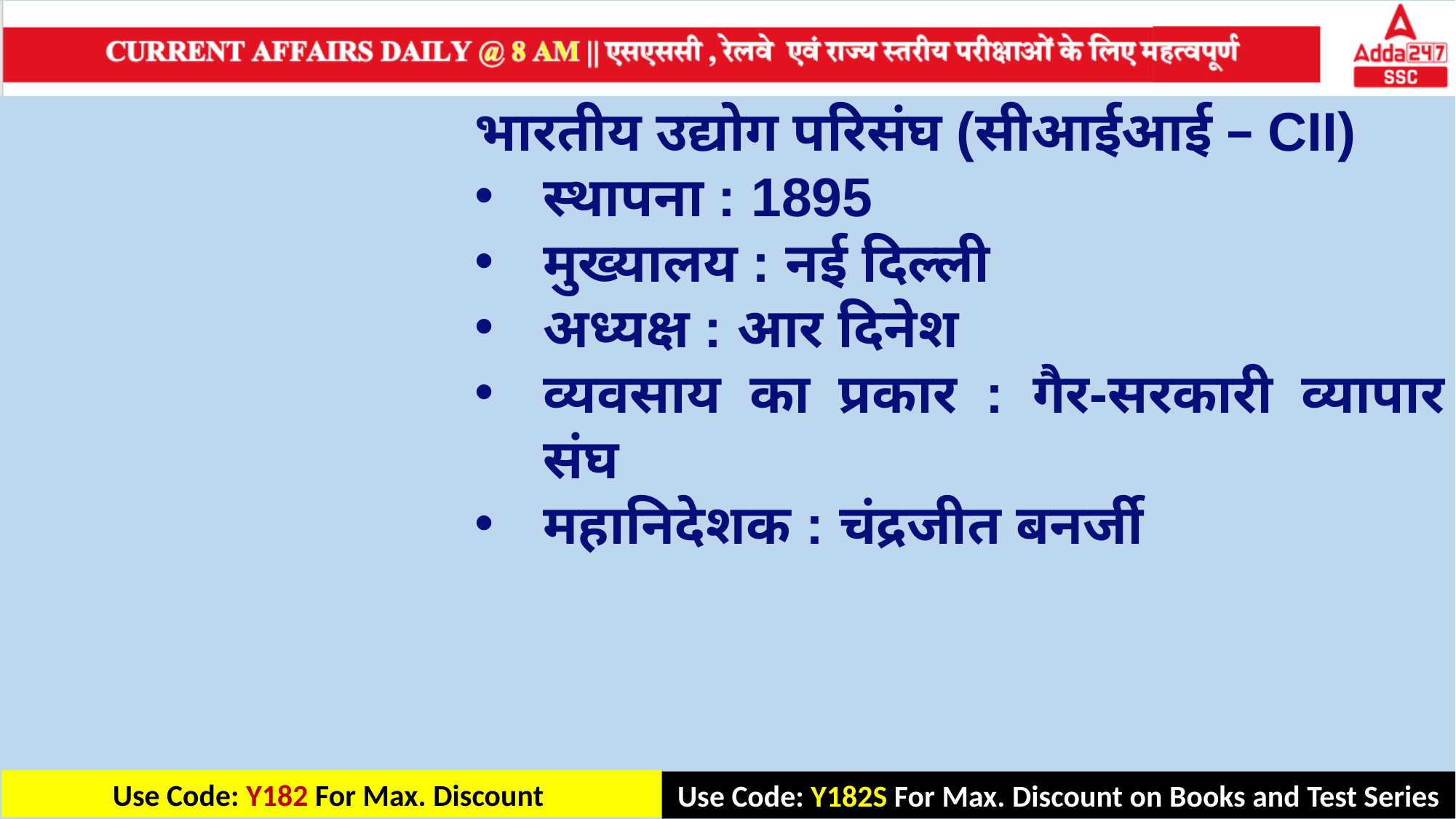

भारतीय उद्योग परिसंघ (सीआईआई – CII)
स्थापना : 1895
मुख्यालय : नई दिल्ली
अध्यक्ष : आर दिनेश
व्यवसाय का प्रकार : गैर-सरकारी व्यापार संघ
महानिदेशक : चंद्रजीत बनर्जी